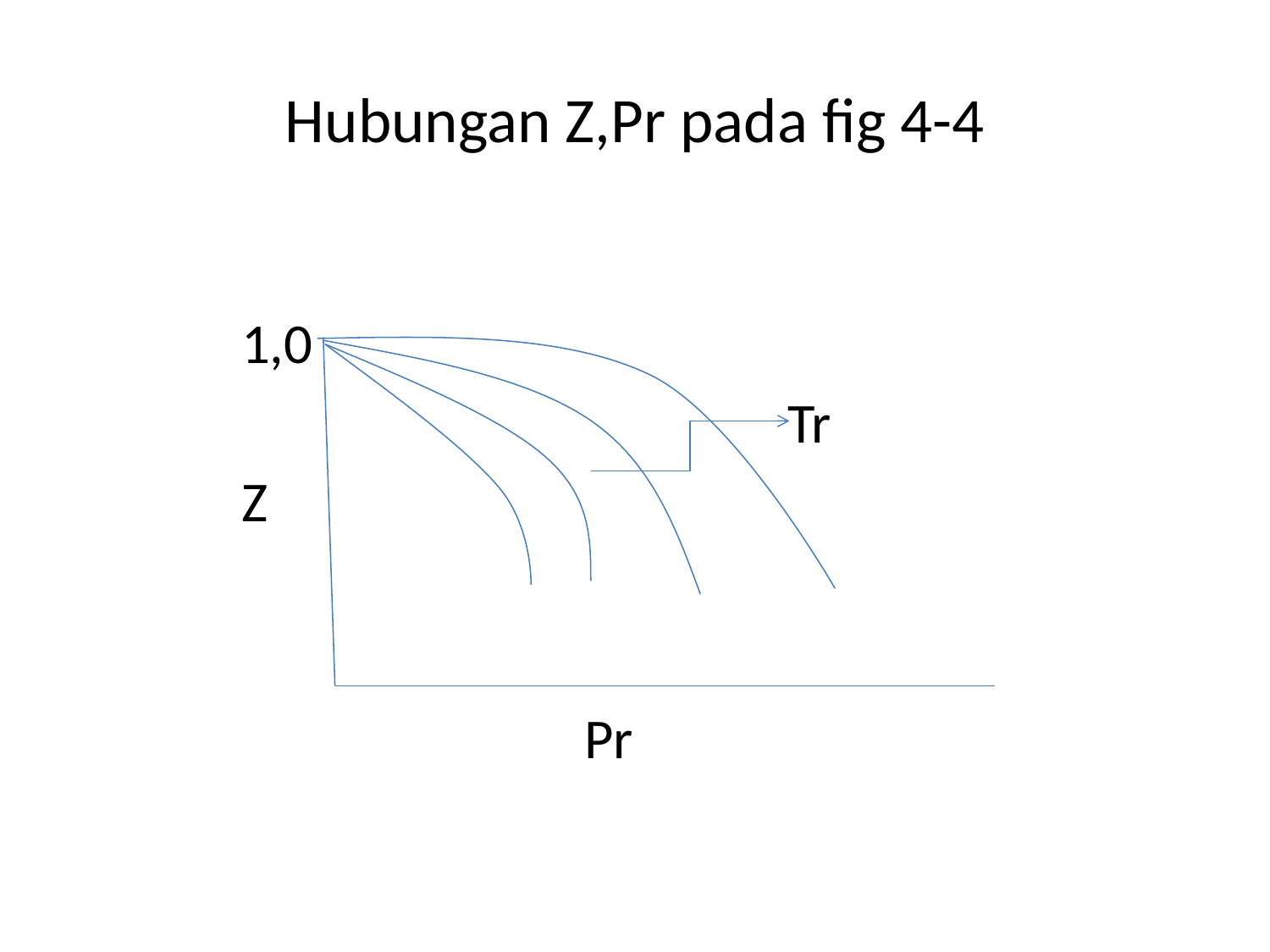

# Hubungan Z,Pr pada fig 4-4

             1,0
                                                        Tr
             Z

                                        Pr